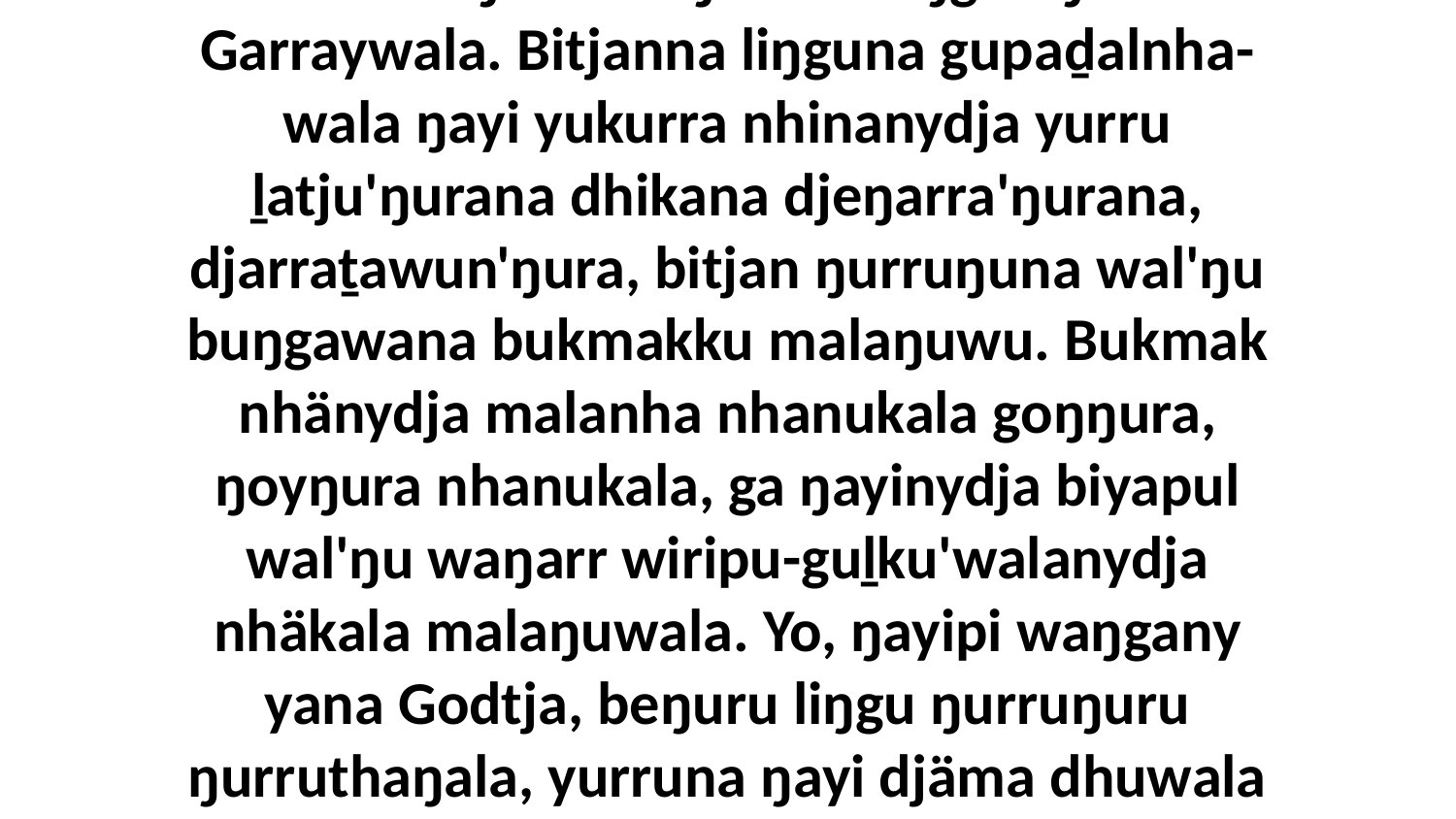

25 Gul' ŋilimurru wokthunna nhanŋu, liŋgu ŋayinydja ŋunhi waŋgany yana ŋayipi Godtja, ŋilimurruŋgu walŋakunharamirrinydja; ŋayi ŋilimurrunha walŋakuŋalanydja ŋuliwitjarra Djesu-Christkalaŋukurru ŋilimurruŋgalaŋuwala Garraywala. Bitjanna liŋguna gupaḏalnha-wala ŋayi yukurra nhinanydja yurru ḻatju'ŋurana dhikana djeŋarra'ŋurana, djarraṯawun'ŋura, bitjan ŋurruŋuna wal'ŋu buŋgawana bukmakku malaŋuwu. Bukmak nhänydja malanha nhanukala goŋŋura, ŋoyŋura nhanukala, ga ŋayinydja biyapul wal'ŋu waŋarr wiripu-guḻku'walanydja nhäkala malaŋuwala. Yo, ŋayipi waŋgany yana Godtja, beŋuru liŋgu ŋurruŋuru ŋurruthaŋala, yurruna ŋayi djäma dhuwala wäŋa, ga yana liŋgu ga dhiyaŋu-wala, ga bitjanna liŋguna yurru-wala; bitjanna liŋguna gupaḏalnha ŋayi yurru yukurra nhinanydja Garraynydja bukmakku. Go ŋilimurru buku-ŋal'yunna Garraywunydja gupaḏalkumana-wala yanana. Yooo yuwalk.